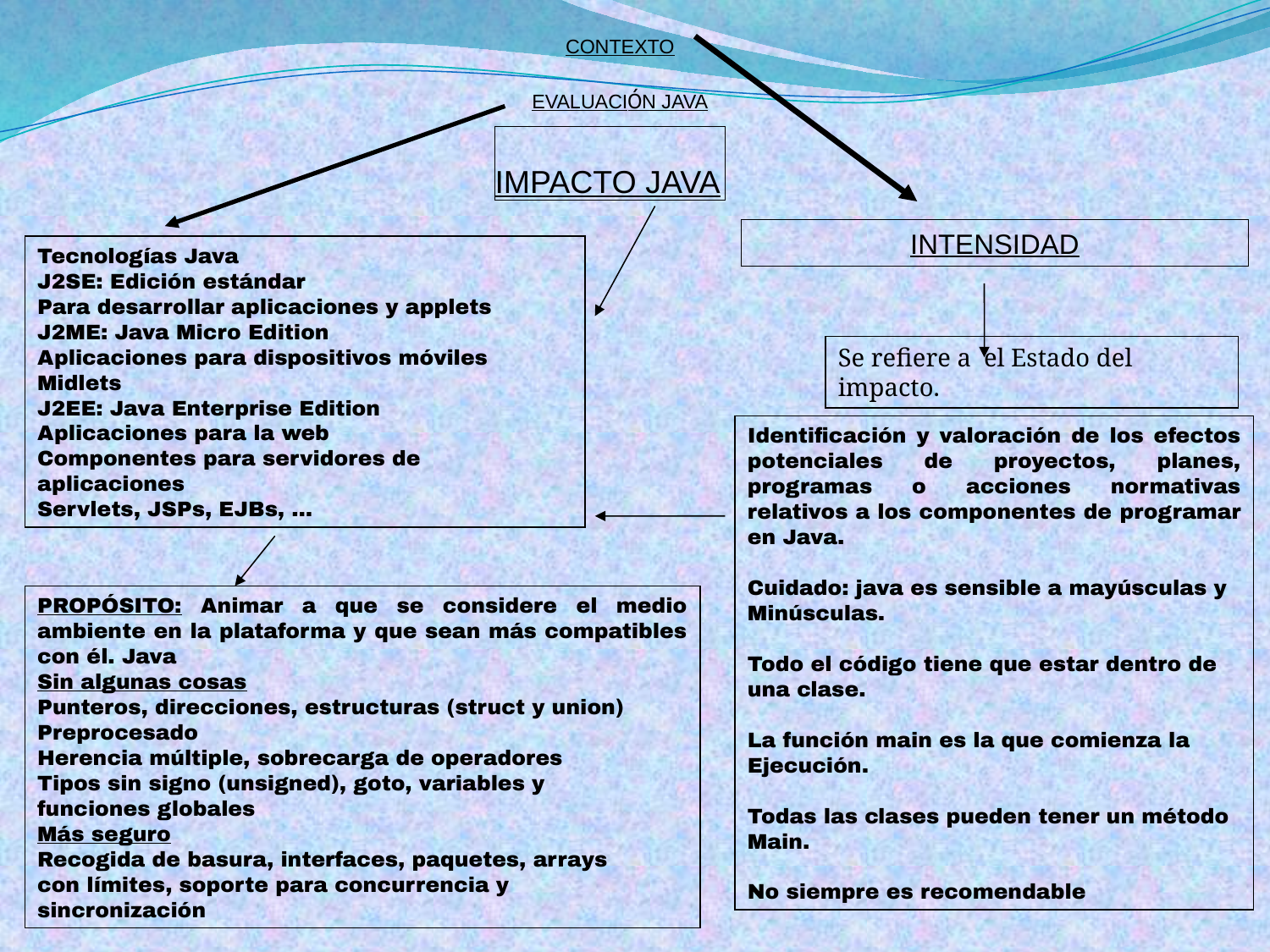

CONTEXTO

EVALUACIÓN JAVA

# IMPACTO JAVA

INTENSIDAD
Tecnologías Java
J2SE: Edición estándar
Para desarrollar aplicaciones y applets
J2ME: Java Micro Edition
Aplicaciones para dispositivos móviles
Midlets
J2EE: Java Enterprise Edition
Aplicaciones para la web
Componentes para servidores de aplicaciones
Servlets, JSPs, EJBs, ...

Se refiere a  el Estado del impacto.
Identificación y valoración de los efectos potenciales de proyectos, planes, programas o acciones normativas relativos a los componentes de programar en Java.

Cuidado: java es sensible a mayúsculas y
Minúsculas.

Todo el código tiene que estar dentro de
una clase.

La función main es la que comienza la
Ejecución.

Todas las clases pueden tener un método
Main.

No siempre es recomendable

PROPÓSITO: Animar a que se considere el medio ambiente en la plataforma y que sean más compatibles con él. Java
Sin algunas cosas
Punteros, direcciones, estructuras (struct y union)
Preprocesado
Herencia múltiple, sobrecarga de operadores
Tipos sin signo (unsigned), goto, variables y
funciones globales
Más seguro
Recogida de basura, interfaces, paquetes, arrays
con límites, soporte para concurrencia y
sincronización